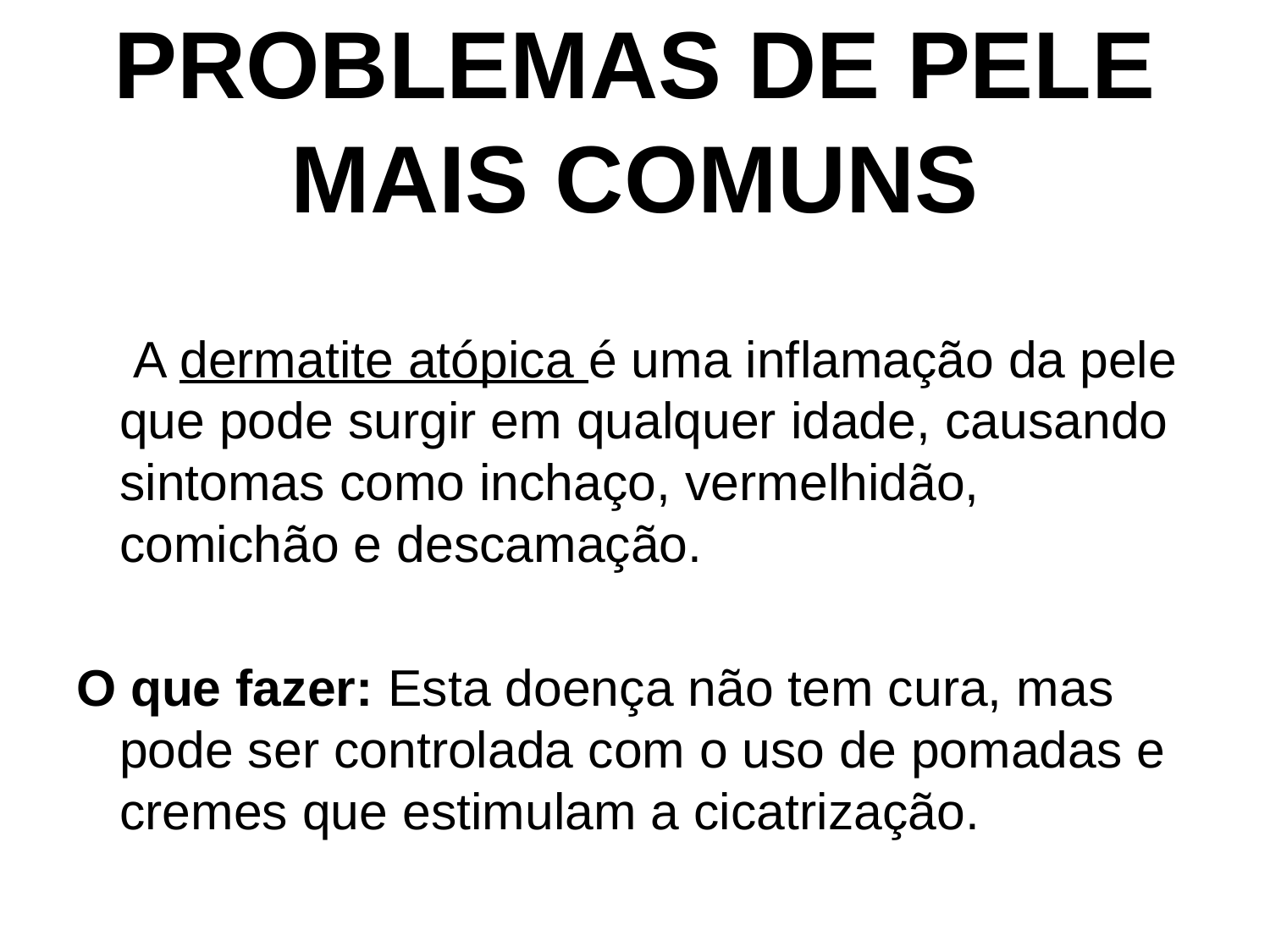

# PROBLEMAS DE PELE MAIS COMUNS

    A dermatite atópica é uma inflamação da pele que pode surgir em qualquer idade, causando sintomas como inchaço, vermelhidão, comichão e descamação.

O que fazer: Esta doença não tem cura, mas pode ser controlada com o uso de pomadas e cremes que estimulam a cicatrização.